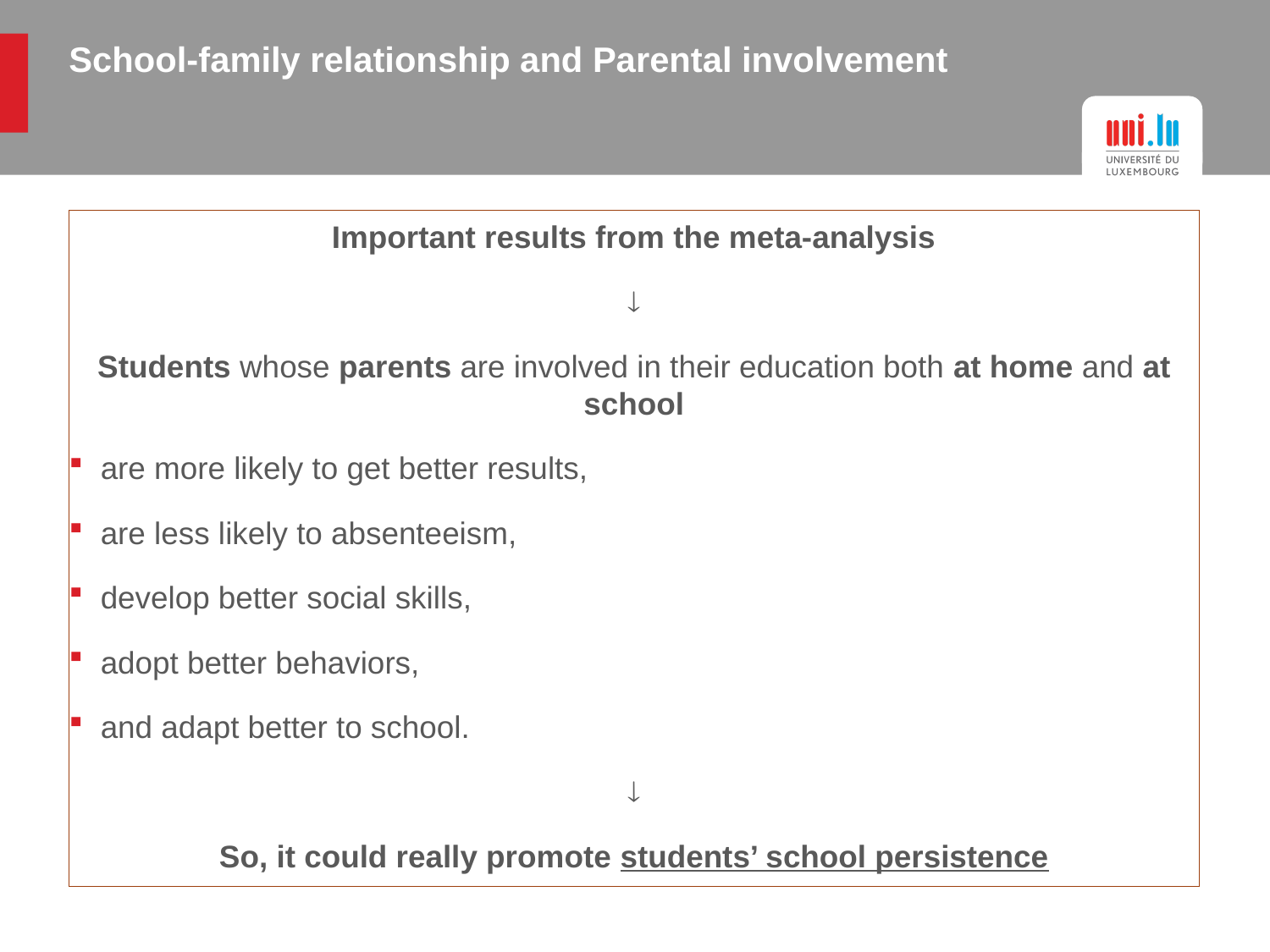

# School-family relationship and Parental involvement
Important results from the meta-analysis
↓
Students whose parents are involved in their education both at home and at school
are more likely to get better results,
are less likely to absenteeism,
develop better social skills,
adopt better behaviors,
and adapt better to school.
↓
So, it could really promote students’ school persistence